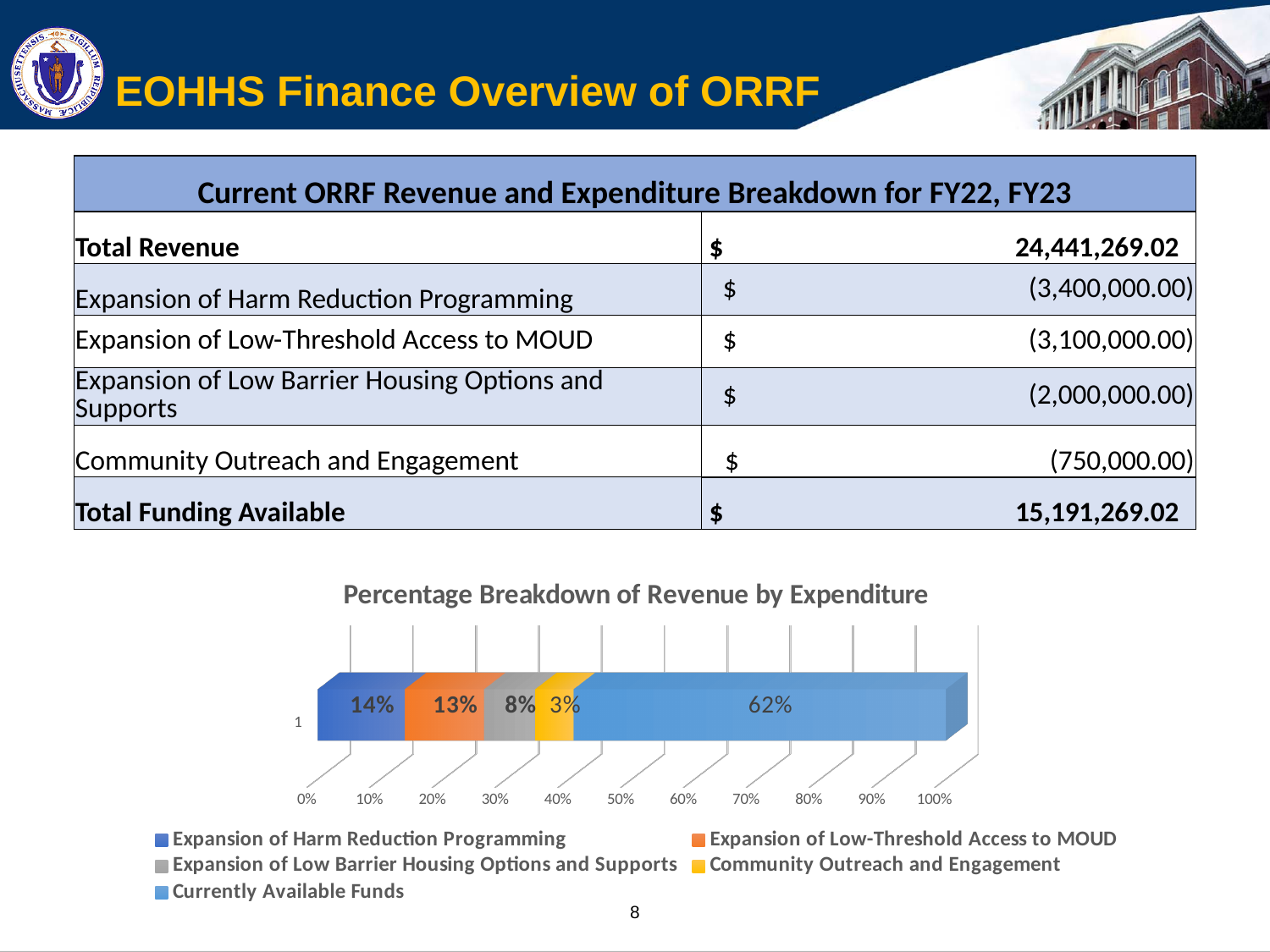

# EOHHS Finance Overview of ORRF
| Current ORRF Revenue and Expenditure Breakdown for FY22, FY23 |  |
| --- | --- |
| Total Revenue | $ 24,441,269.02 |
| Expansion of Harm Reduction Programming | $ (3,400,000.00) |
| Expansion of Low-Threshold Access to MOUD | $ (3,100,000.00) |
| Expansion of Low Barrier Housing Options and Supports | $ (2,000,000.00) |
| Community Outreach and Engagement | $ (750,000.00) |
| Total Funding Available | $ 15,191,269.02 |

[unsupported chart]